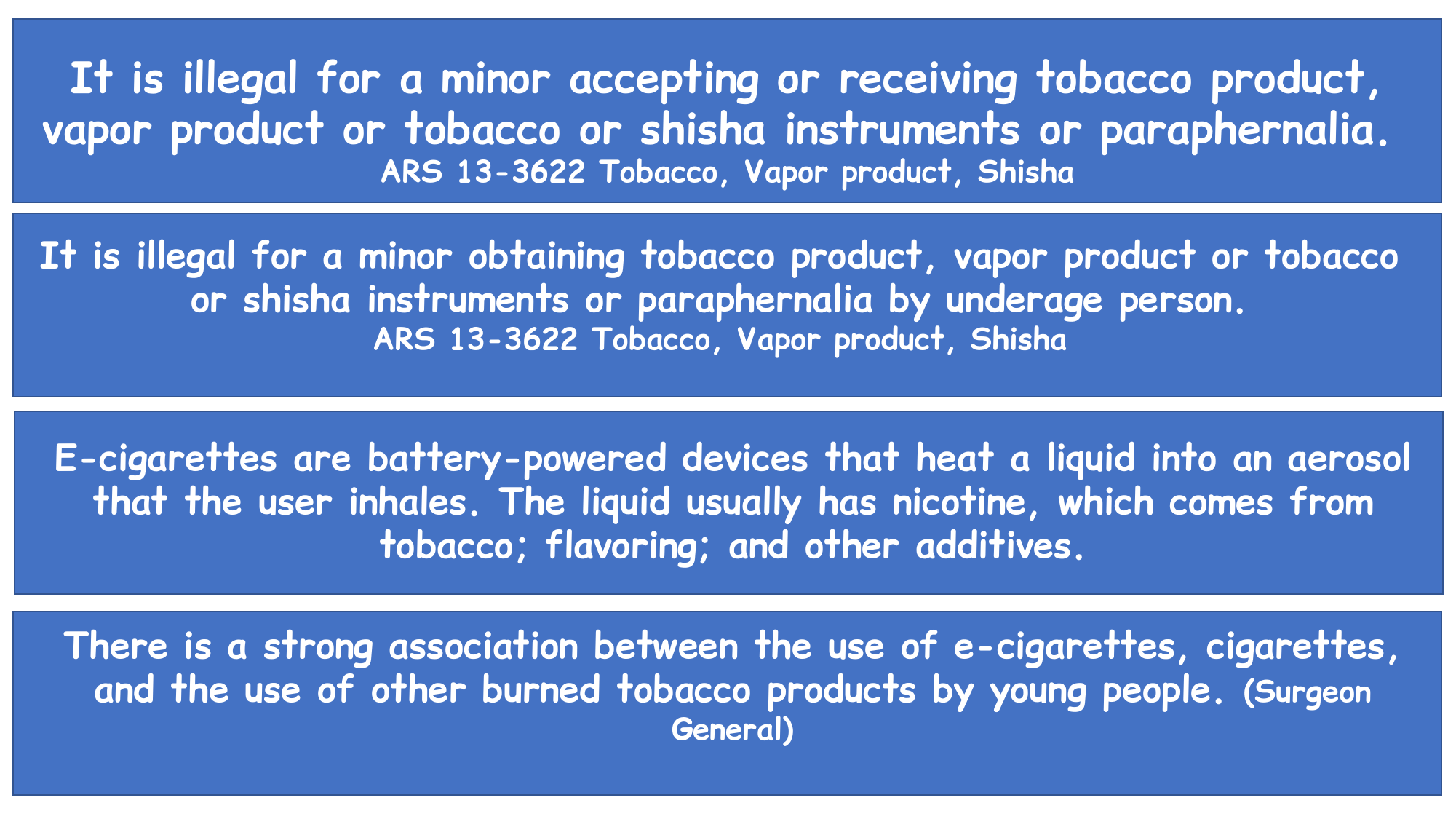

It is illegal for a minor accepting or receiving tobacco product, vapor product or tobacco or shisha instruments or paraphernalia.
ARS 13-3622 Tobacco, Vapor product, Shisha

It is illegal for a minor obtaining tobacco product, vapor product or tobacco or shisha instruments or paraphernalia by underage person.
ARS 13-3622 Tobacco, Vapor product, Shisha

E-cigarettes are battery-powered devices that heat a liquid into an aerosol that the user inhales. The liquid usually has nicotine, which comes from tobacco; flavoring; and other additives.

There is a strong association between the use of e-cigarettes, cigarettes, and the use of other burned tobacco products by young people. (Surgeon General)